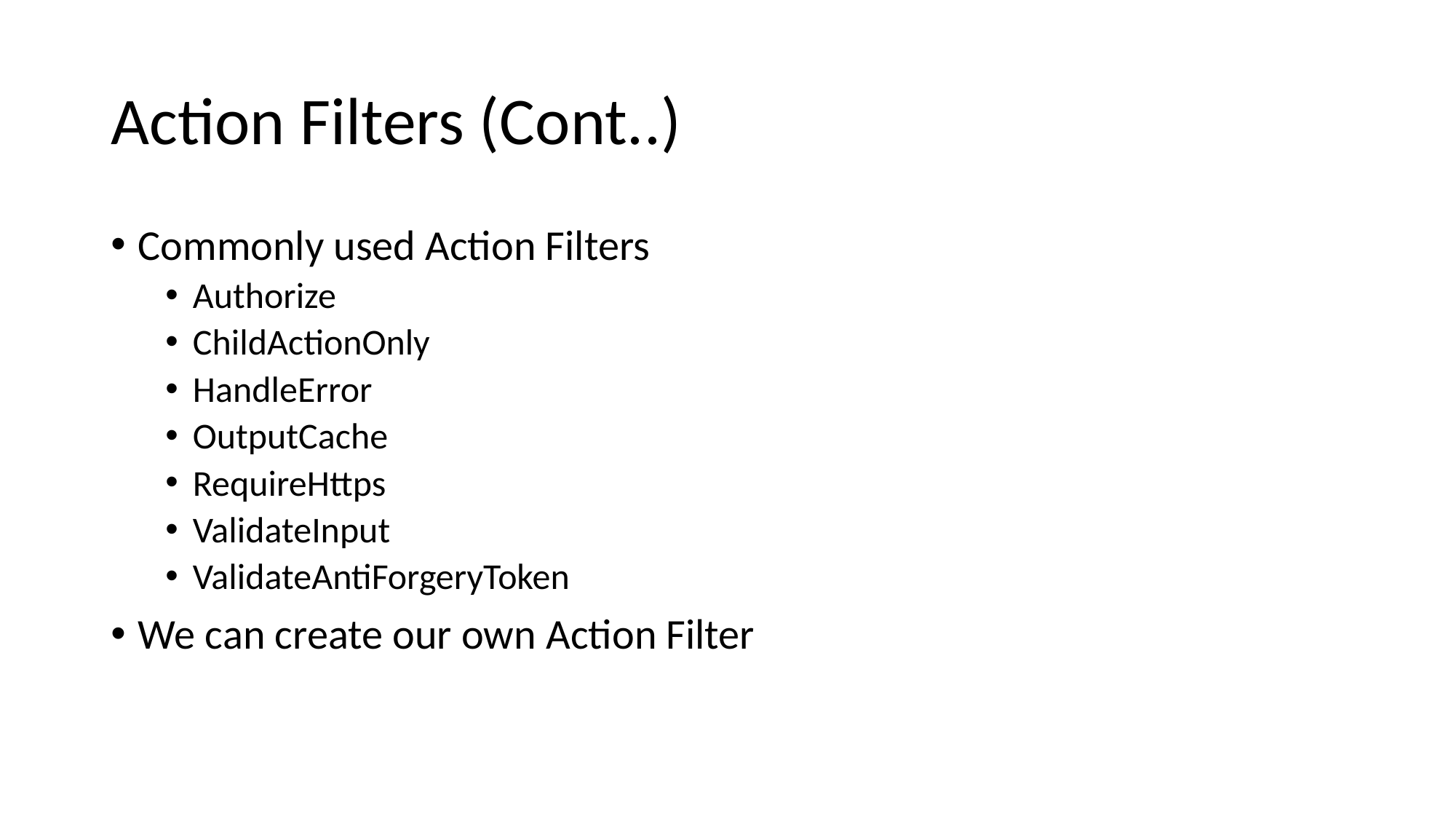

# Action Filters (Cont..)
Commonly used Action Filters
Authorize
ChildActionOnly
HandleError
OutputCache
RequireHttps
ValidateInput
ValidateAntiForgeryToken
We can create our own Action Filter